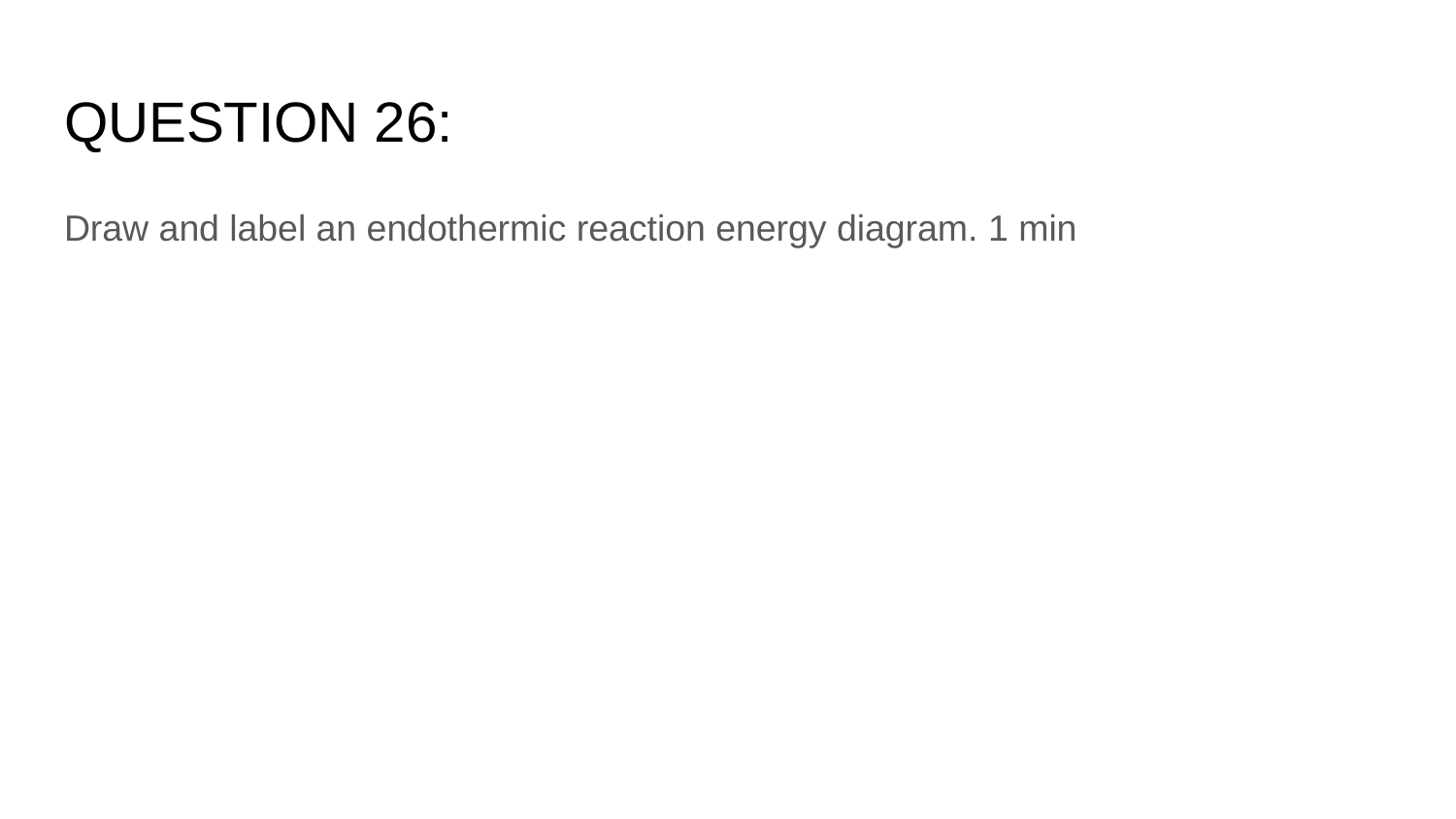

# QUESTION 26:
Draw and label an endothermic reaction energy diagram. 1 min